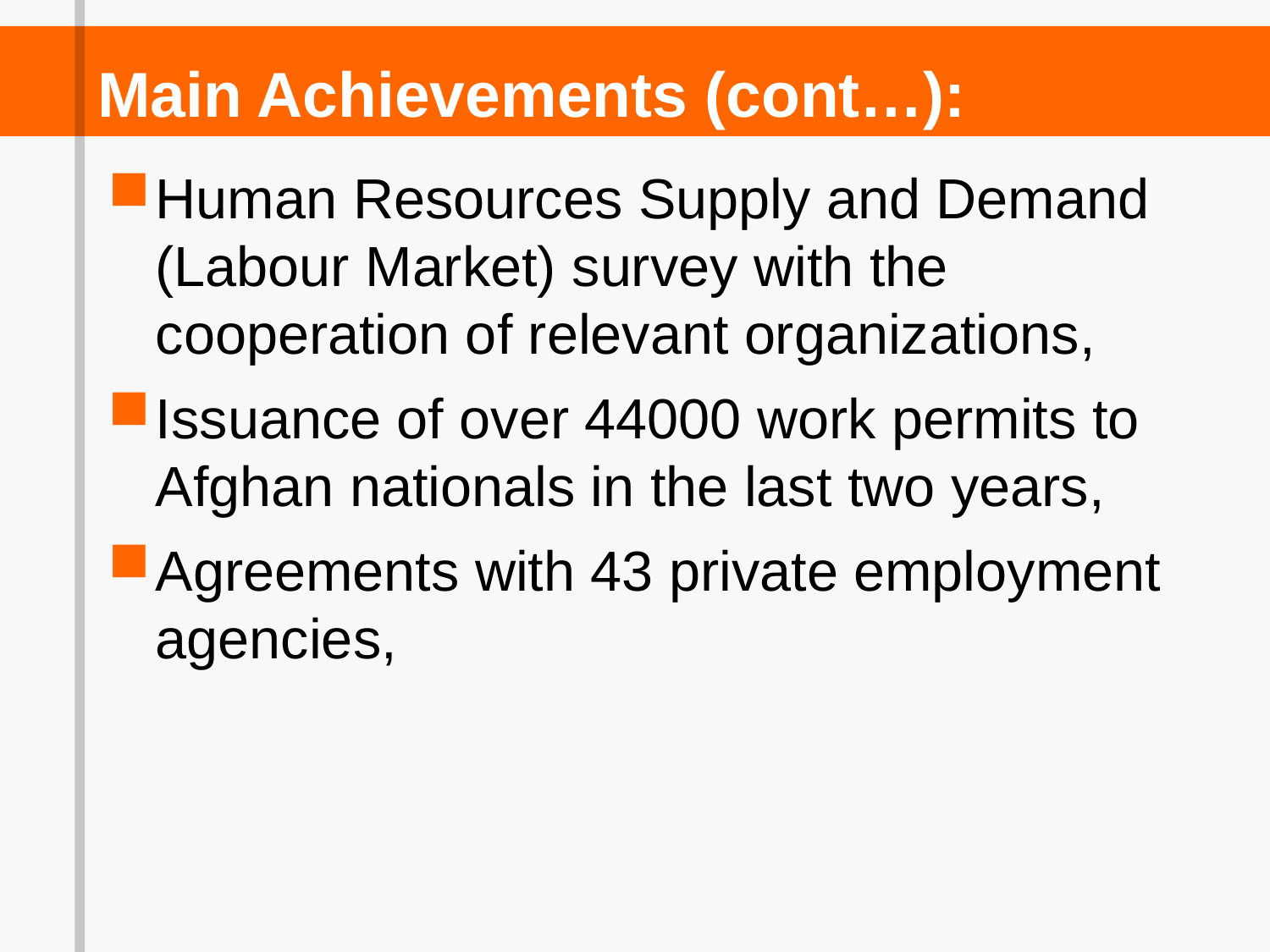

# Main Achievements (cont…):
Human Resources Supply and Demand (Labour Market) survey with the cooperation of relevant organizations,
Issuance of over 44000 work permits to Afghan nationals in the last two years,
Agreements with 43 private employment agencies,